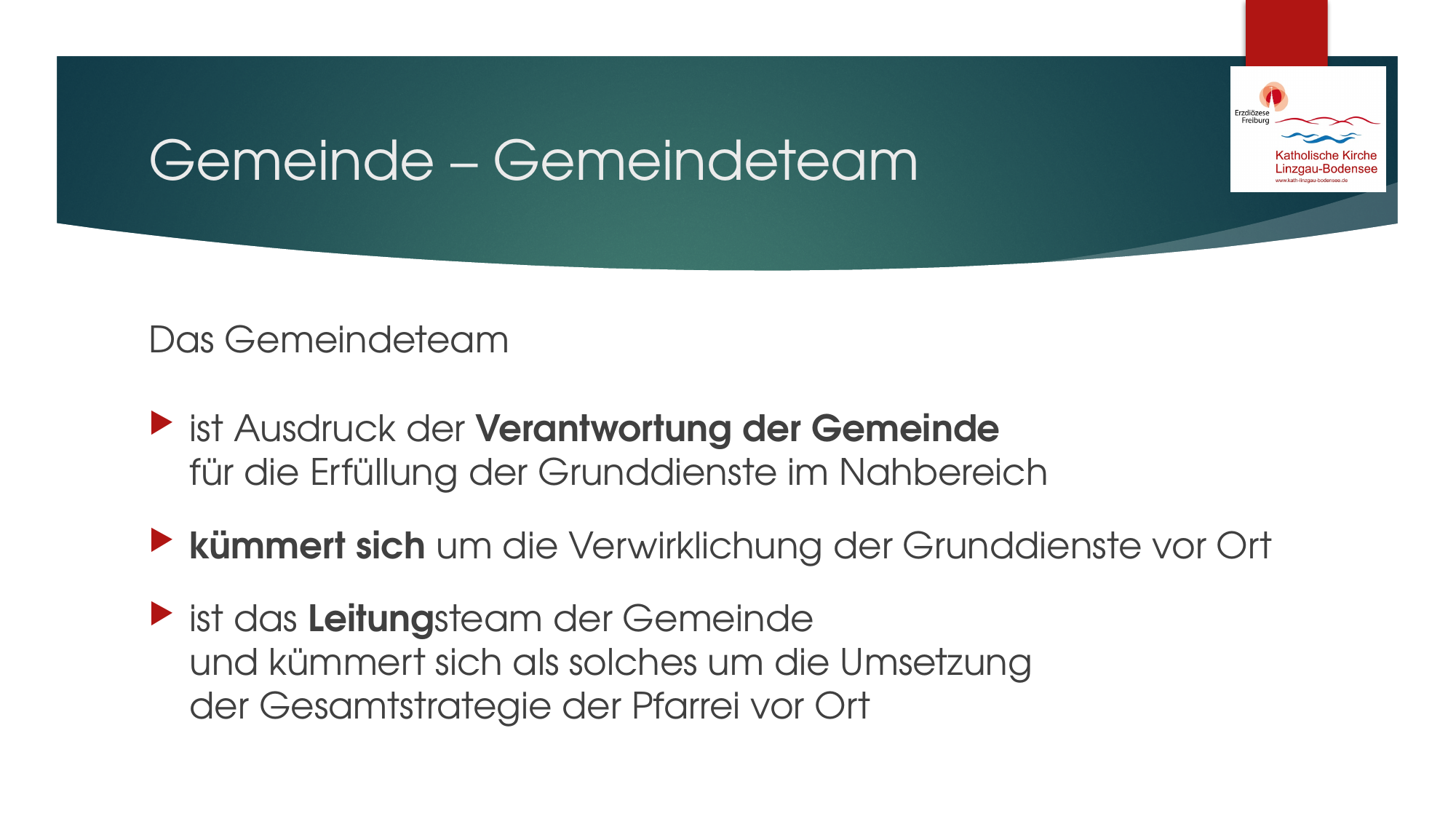

# Gemeinde – Gemeindeteam
Das Gemeindeteam

ist Ausdruck der Verantwortung der Gemeinde
für die Erfüllung der Grunddienste im Nahbereich
kümmert sich um die Verwirklichung der Grunddienste vor Ort
ist das Leitungsteam der Gemeinde
und kümmert sich als solches um die Umsetzung
der Gesamtstrategie der Pfarrei vor Ort